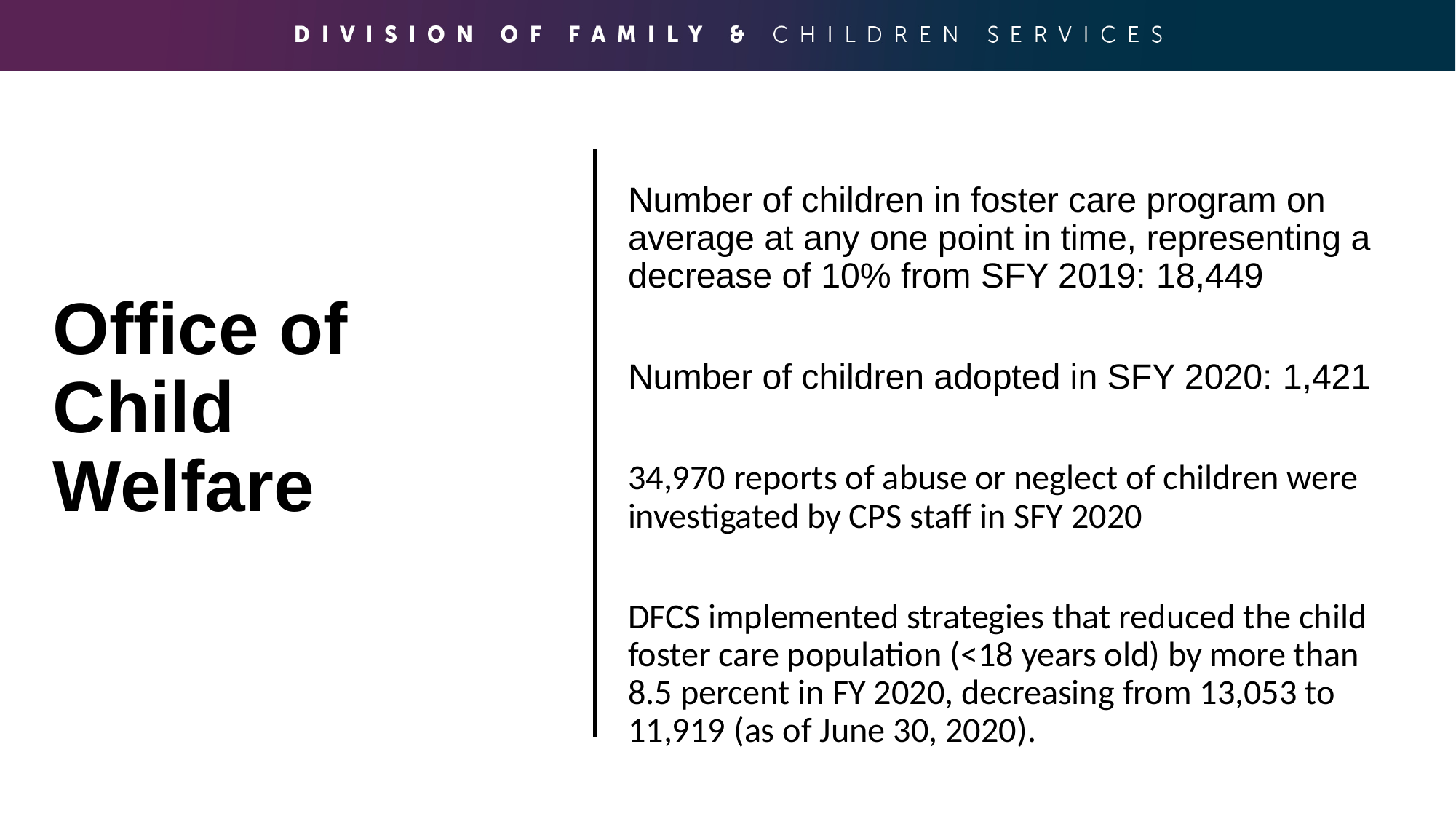

Number of children in foster care program on average at any one point in time, representing a decrease of 10% from SFY 2019: 18,449

Number of children adopted in SFY 2020: 1,421

34,970 reports of abuse or neglect of children were investigated by CPS staff in SFY 2020

DFCS implemented strategies that reduced the child foster care population (<18 years old) by more than 8.5 percent in FY 2020, decreasing from 13,053 to 11,919 (as of June 30, 2020).

# Office of Child Welfare